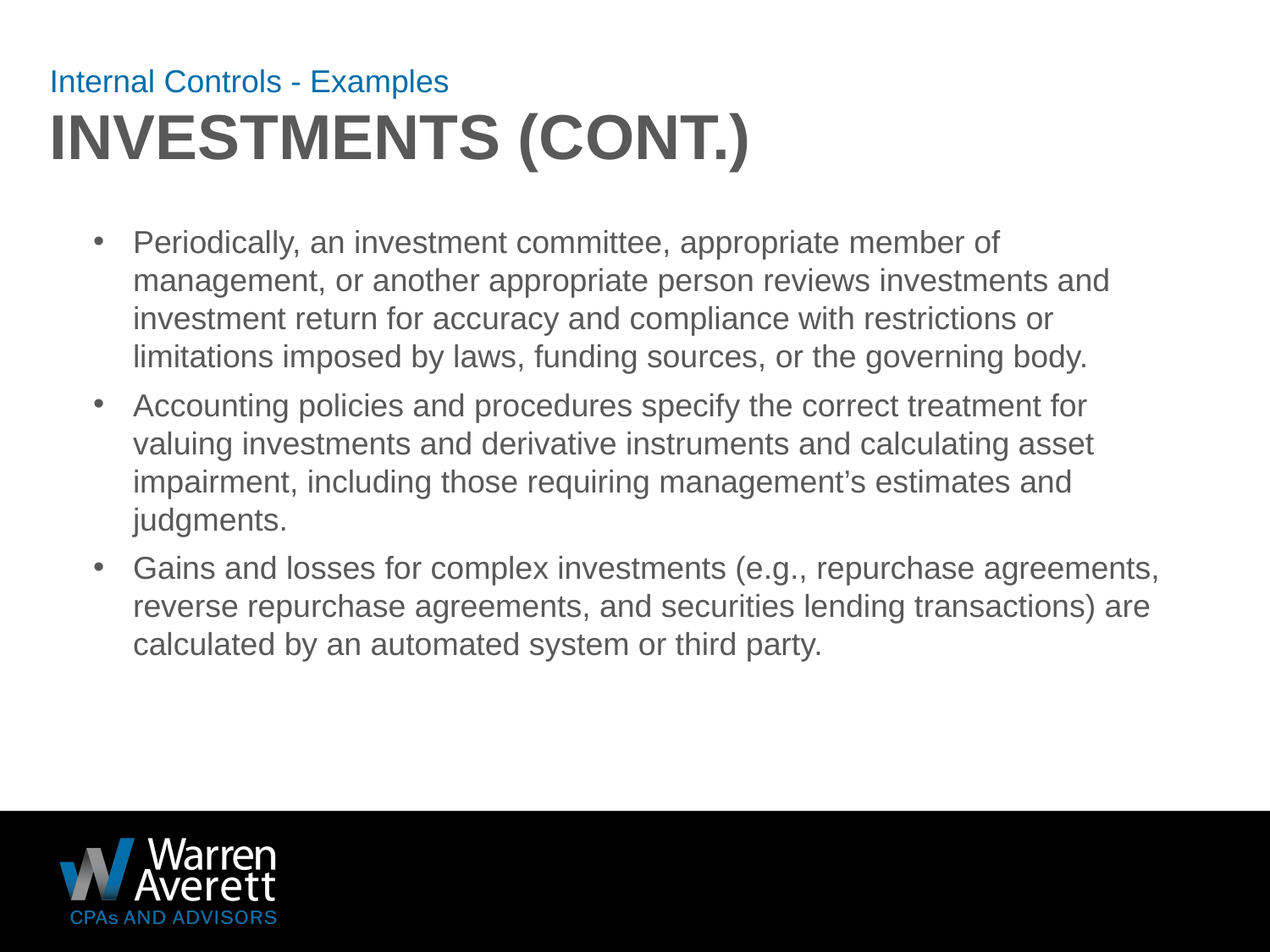

Internal Controls - Examples
# Investments (Cont.)
Periodically, an investment committee, appropriate member of management, or another appropriate person reviews investments and investment return for accuracy and compliance with restrictions or limitations imposed by laws, funding sources, or the governing body.
Accounting policies and procedures specify the correct treatment for valuing investments and derivative instruments and calculating asset impairment, including those requiring management’s estimates and judgments.
Gains and losses for complex investments (e.g., repurchase agreements, reverse repurchase agreements, and securities lending transactions) are calculated by an automated system or third party.